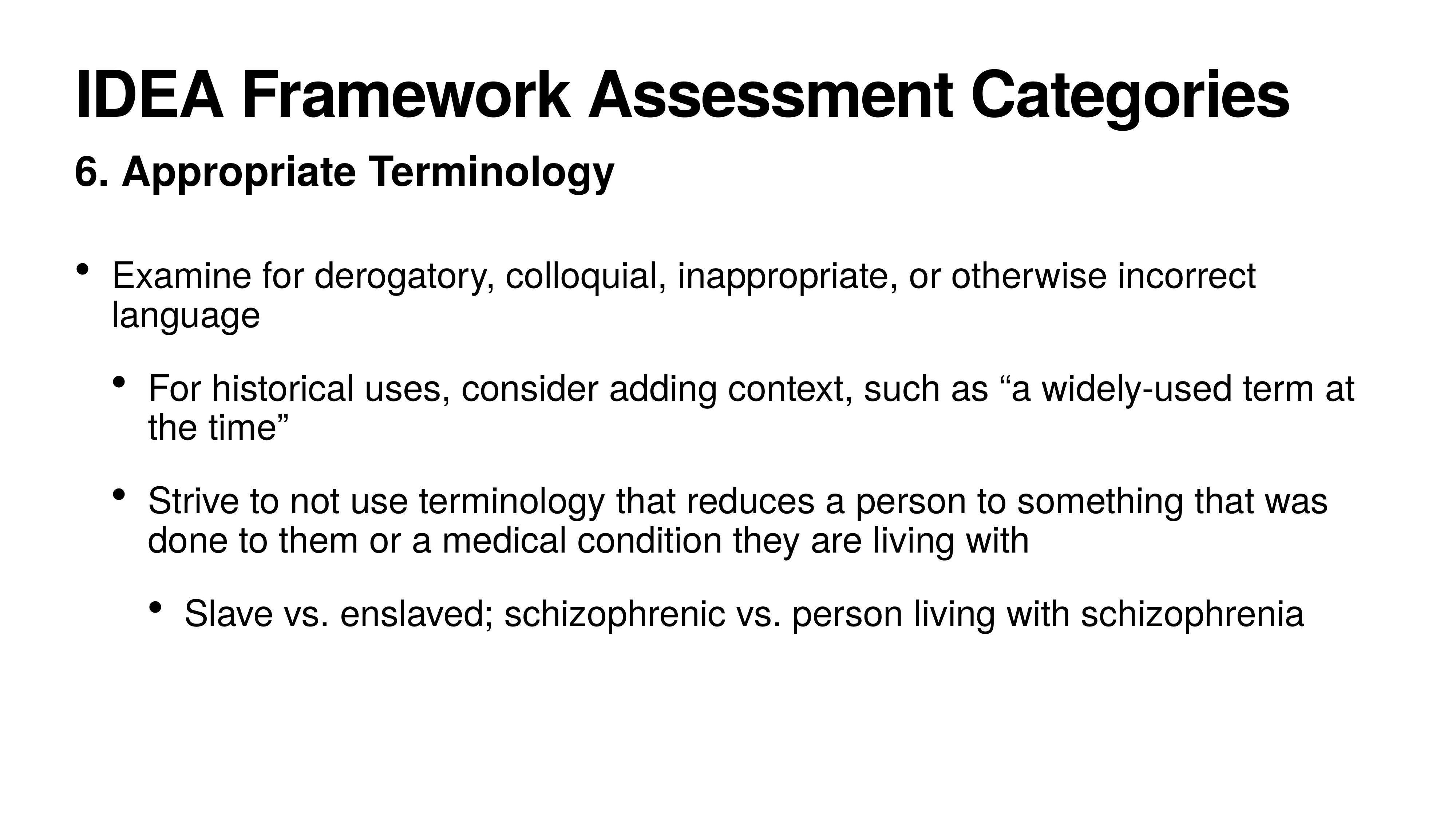

# IDEA Framework Assessment Categories
6. Appropriate Terminology
Examine for derogatory, colloquial, inappropriate, or otherwise incorrect language
For historical uses, consider adding context, such as “a widely-used term at the time”
Strive to not use terminology that reduces a person to something that was done to them or a medical condition they are living with
Slave vs. enslaved; schizophrenic vs. person living with schizophrenia